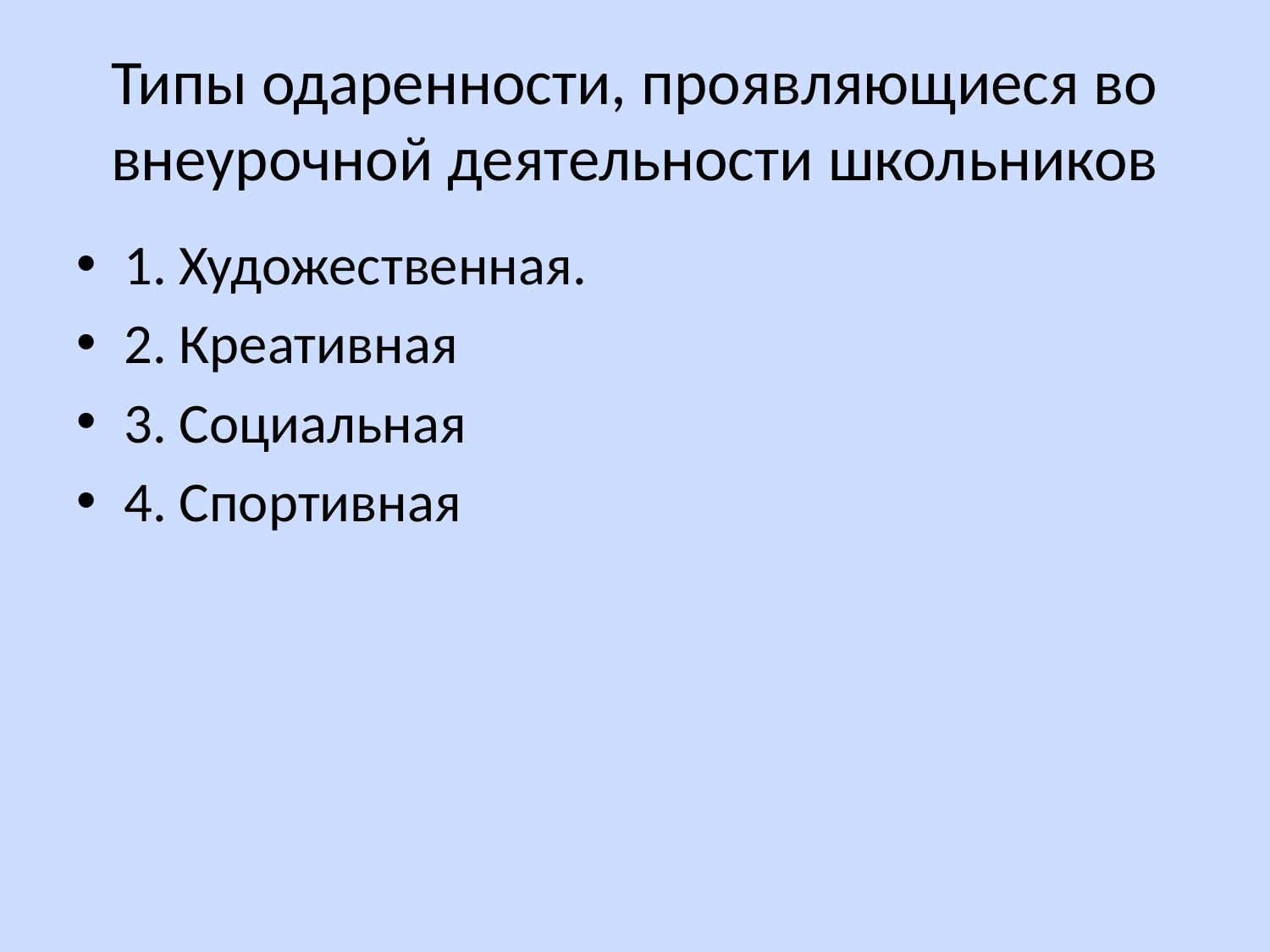

# Типы одаренности, проявляющиеся во внеурочной деятельности школьников
1. Художественная.
2. Креативная
3. Социальная
4. Спортивная